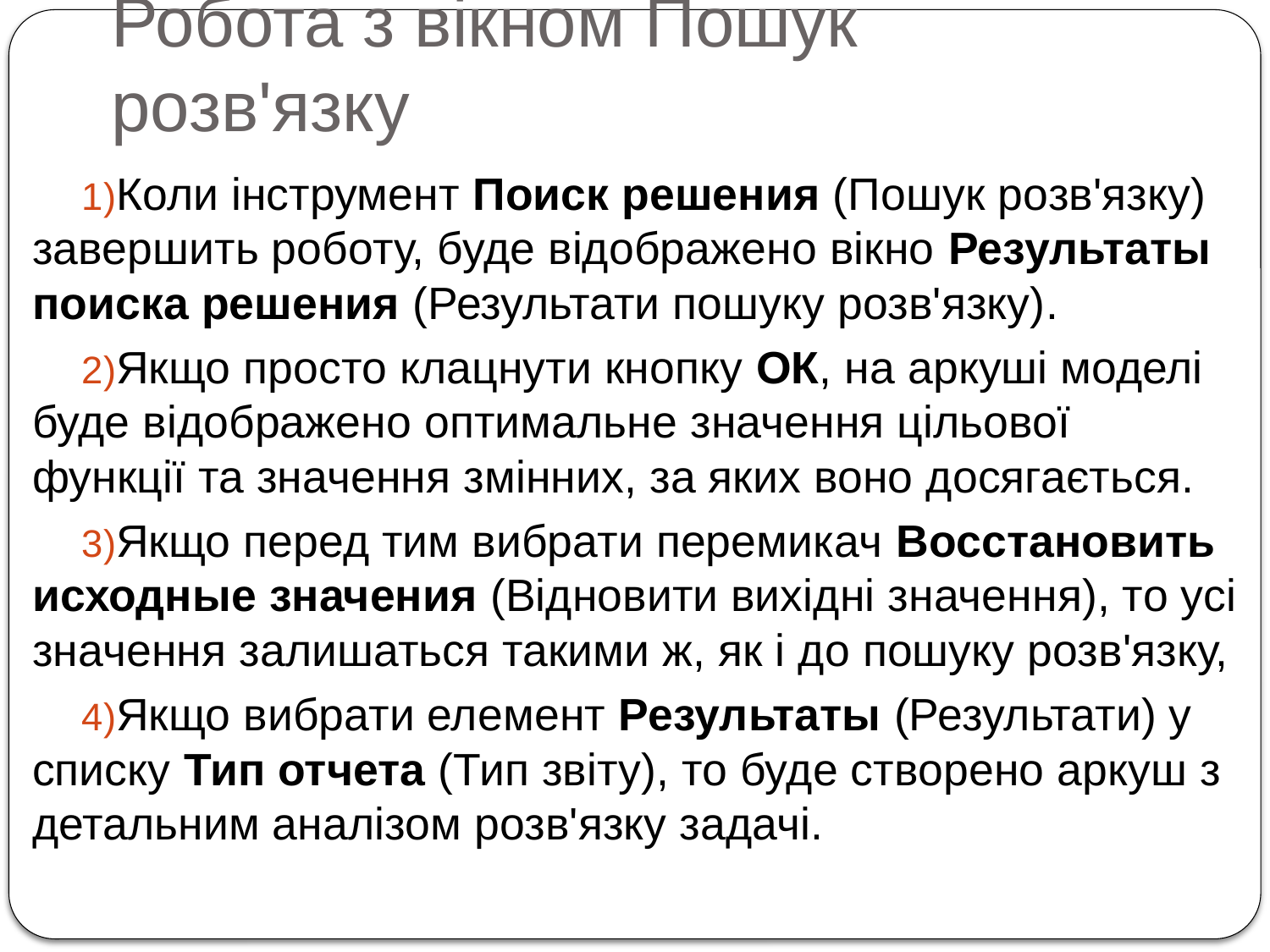

# Робота з вікном Пошук розв'язку
Коли інструмент Поиск решения (Пошук розв'язку) завершить роботу, буде відображено вікно Результаты поиска решения (Результати пошуку розв'язку).
Якщо просто клацнути кнопку ОК, на аркуші моделі буде відображено оптимальне значення цільової функції та значення змінних, за яких воно досягається.
Якщо перед тим вибрати перемикач Восстановить исходные значения (Відновити вихідні значення), то усі значення залишаться такими ж, як і до пошуку розв'язку,
Якщо вибрати елемент Результаты (Результати) у списку Тип отчета (Тип звіту), то буде створено аркуш з детальним аналізом розв'язку задачі.